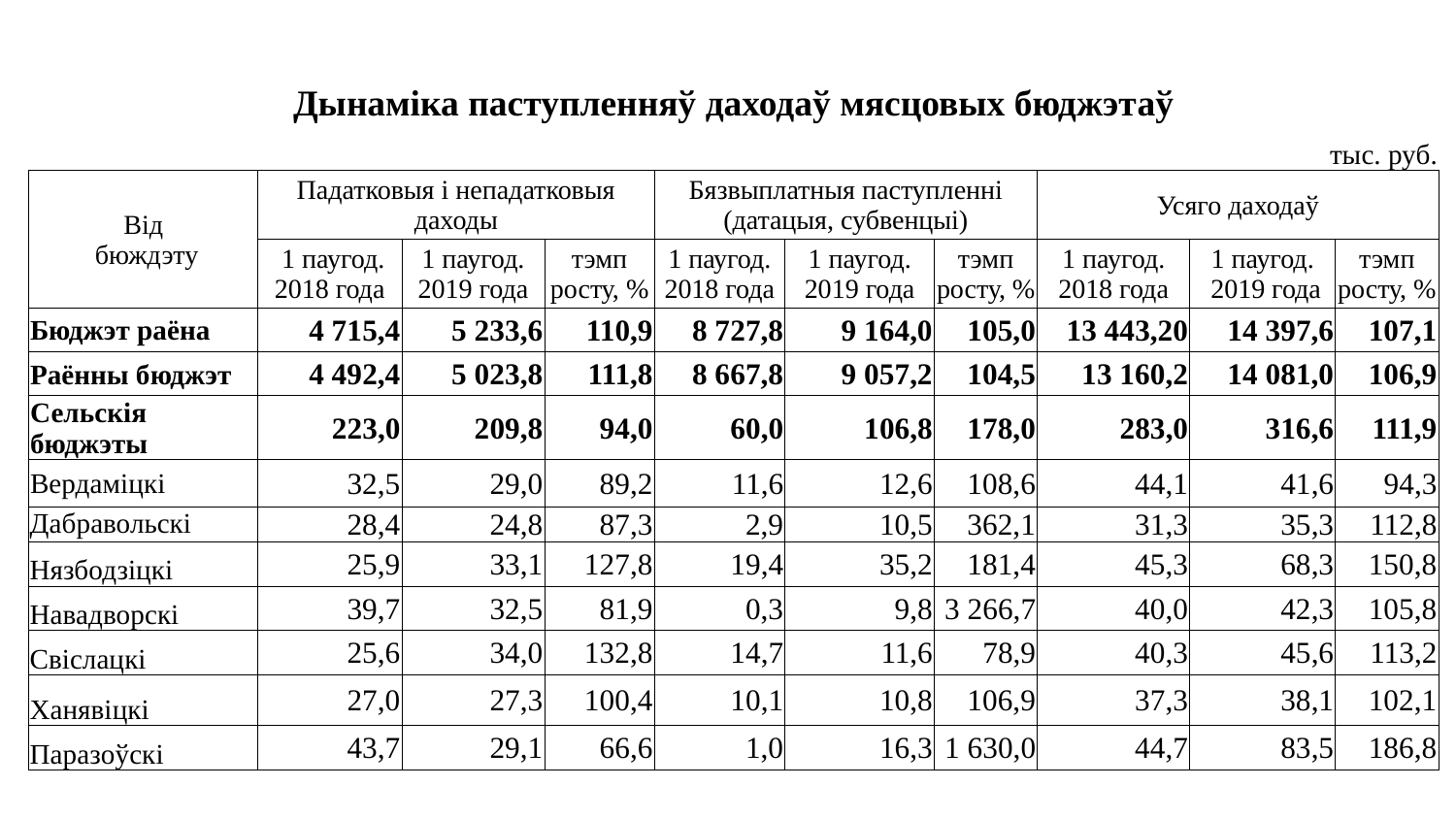

| Дынаміка паступленняў даходаў мясцовых бюджэтаў |  |  |  |  |  |  |  |  |  |  |  |  |
| --- | --- | --- | --- | --- | --- | --- | --- | --- | --- | --- | --- | --- |
|  |  |  |  |  |  |  |  |  |  |  | тыс. руб. |  |
| Вiд бюждэту | Падатковыя і непадатковыя даходы |  |  |  | Бязвыплатныя паступленні (датацыя, субвенцыі) |  |  |  | Усяго даходаў |  |  |  |
|  | 1 паугод. 2018 года | 1 паугод. 2019 года |  | тэмп росту, % | 1 паугод. 2018 года | 1 паугод. 2019 года |  | тэмп росту, % | 1 паугод. 2018 года | 1 паугод. 2019 года |  | тэмп росту, % |
| Бюджэт раёна | 4 715,4 | 5 233,6 |  | 110,9 | 8 727,8 | 9 164,0 |  | 105,0 | 13 443,20 | 14 397,6 |  | 107,1 |
| Раённы бюджэт | 4 492,4 | 5 023,8 |  | 111,8 | 8 667,8 | 9 057,2 |  | 104,5 | 13 160,2 | 14 081,0 |  | 106,9 |
| Сельскія бюджэты | 223,0 | 209,8 |  | 94,0 | 60,0 | 106,8 |  | 178,0 | 283,0 | 316,6 |  | 111,9 |
| Вердаміцкі | 32,5 | 29,0 |  | 89,2 | 11,6 | 12,6 |  | 108,6 | 44,1 | 41,6 |  | 94,3 |
| Дабравольскі | 28,4 | 24,8 |  | 87,3 | 2,9 | 10,5 |  | 362,1 | 31,3 | 35,3 |  | 112,8 |
| Нязбодзіцкі | 25,9 | 33,1 |  | 127,8 | 19,4 | 35,2 |  | 181,4 | 45,3 | 68,3 |  | 150,8 |
| Навадворскі | 39,7 | 32,5 |  | 81,9 | 0,3 | 9,8 |  | 3 266,7 | 40,0 | 42,3 |  | 105,8 |
| Свіслацкі | 25,6 | 34,0 |  | 132,8 | 14,7 | 11,6 |  | 78,9 | 40,3 | 45,6 |  | 113,2 |
| Ханявіцкі | 27,0 | 27,3 |  | 100,4 | 10,1 | 10,8 |  | 106,9 | 37,3 | 38,1 |  | 102,1 |
| Паразоўскі | 43,7 | 29,1 |  | 66,6 | 1,0 | 16,3 |  | 1 630,0 | 44,7 | 83,5 |  | 186,8 |